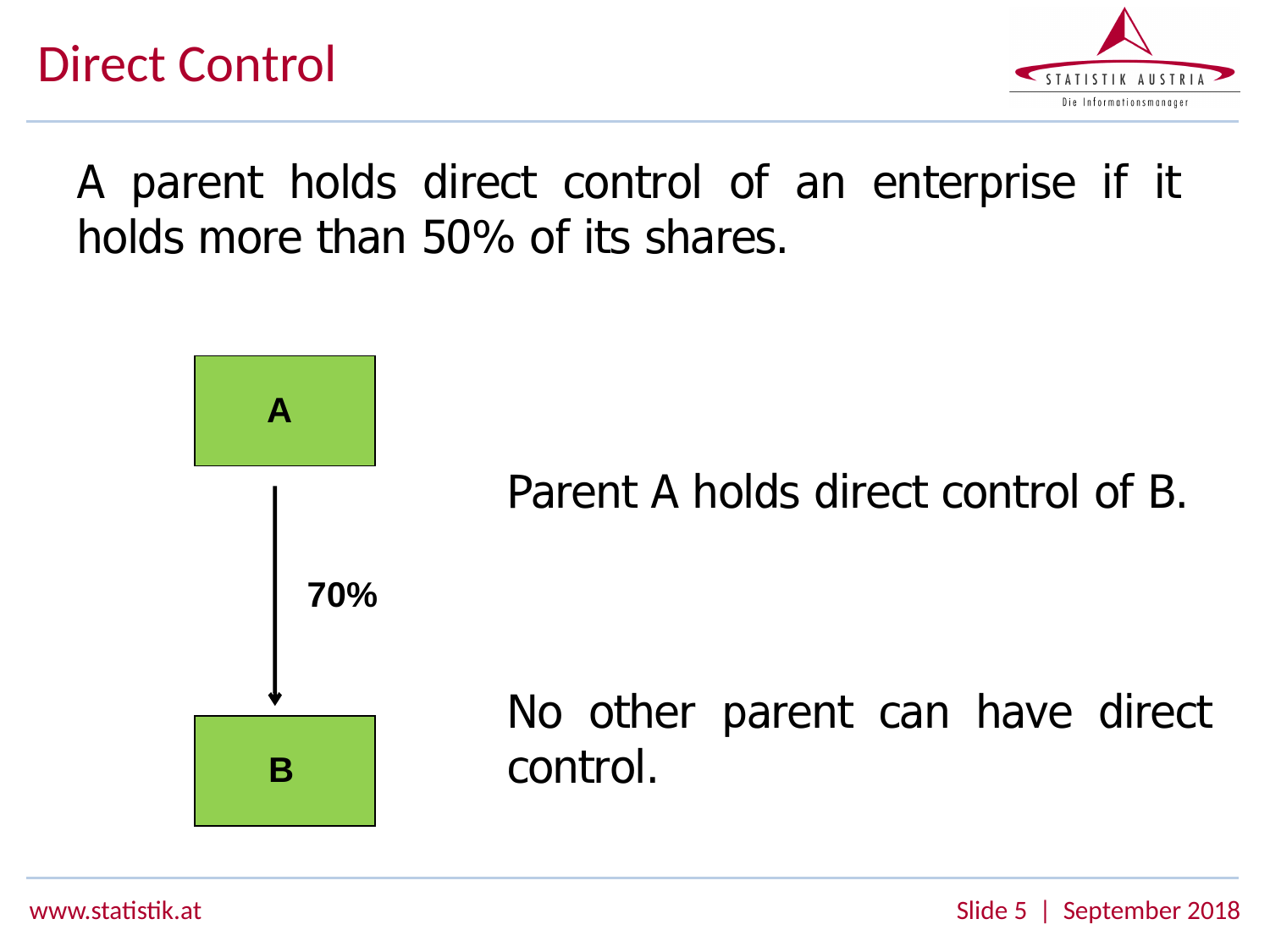

# Direct Control
A parent holds direct control of an enterprise if it holds more than 50% of its shares.

 	A
Parent A holds direct control of B.

No other parent can have direct control.

 70%

 	B